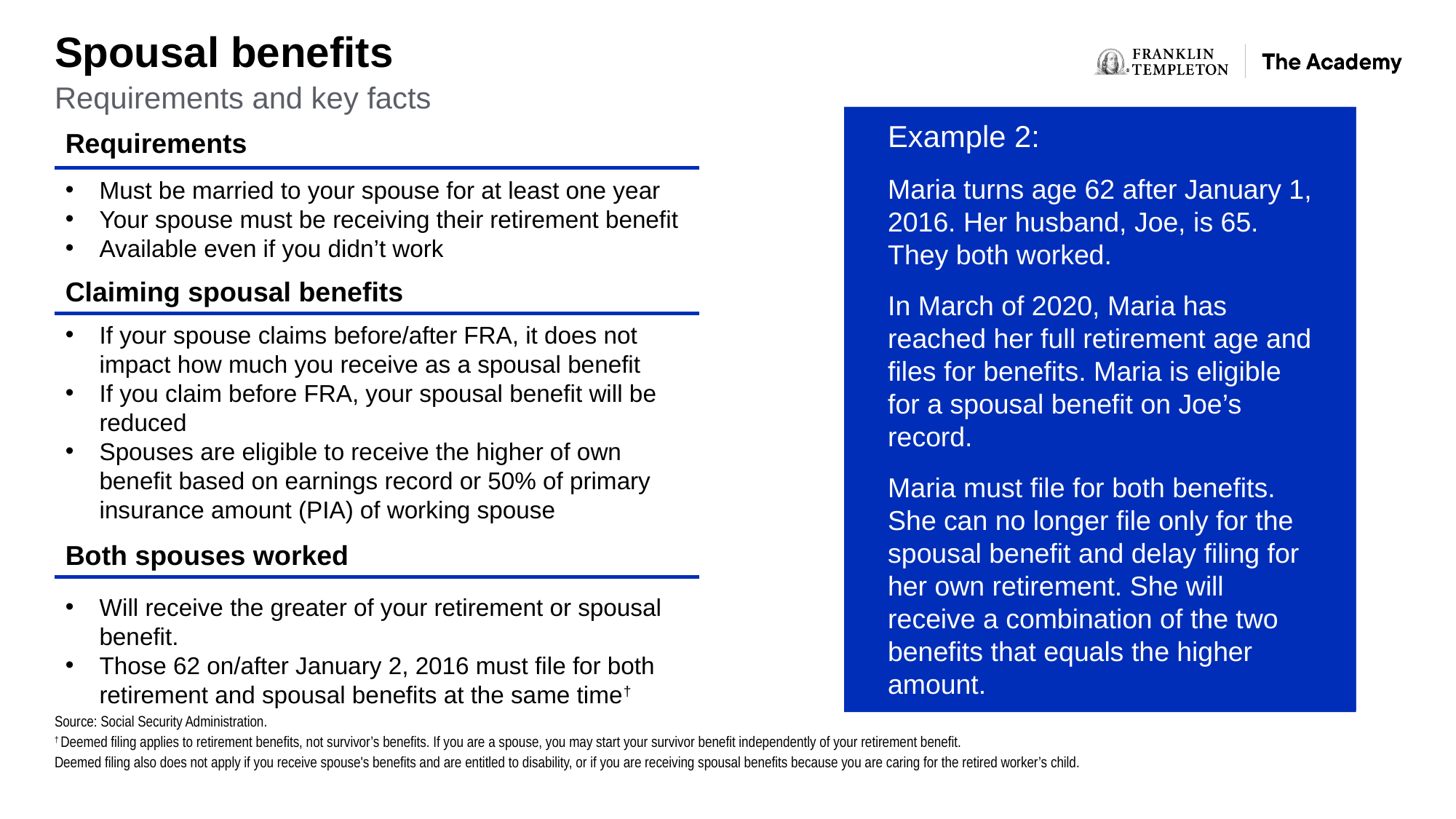

# Spousal benefits
Requirements and key facts
Example 2:
Maria turns age 62 after January 1, 2016. Her husband, Joe, is 65. They both worked.
In March of 2020, Maria has reached her full retirement age and files for benefits. Maria is eligible for a spousal benefit on Joe’s record.
Maria must file for both benefits. She can no longer file only for the spousal benefit and delay filing for her own retirement. She will receive a combination of the two benefits that equals the higher amount.
Example:
Husband’s benefit at FRA (age 67) is $2,400
Husband files early at age 62 so benefit is reduced by 30% to $1,680
Wife files for spousal benefit at her FRA based on husband’s earning record—spousal benefit will be 50% of his PIA (50% of $2,400 = $1,200), not 50% of what the husband receives
Requirements
Must be married to your spouse for at least one year
Your spouse must be receiving their retirement benefit
Available even if you didn’t work
Claiming spousal benefits
If your spouse claims before/after FRA, it does not impact how much you receive as a spousal benefit
If you claim before FRA, your spousal benefit will be reduced
Spouses are eligible to receive the higher of own benefit based on earnings record or 50% of primary insurance amount (PIA) of working spouse
Both spouses worked
Will receive the greater of your retirement or spousal benefit.
Those 62 on/after January 2, 2016 must file for both retirement and spousal benefits at the same time†
Source: Social Security Administration.
† Deemed filing applies to retirement benefits, not survivor’s benefits. If you are a spouse, you may start your survivor benefit independently of your retirement benefit.
Deemed filing also does not apply if you receive spouse's benefits and are entitled to disability, or if you are receiving spousal benefits because you are caring for the retired worker’s child.